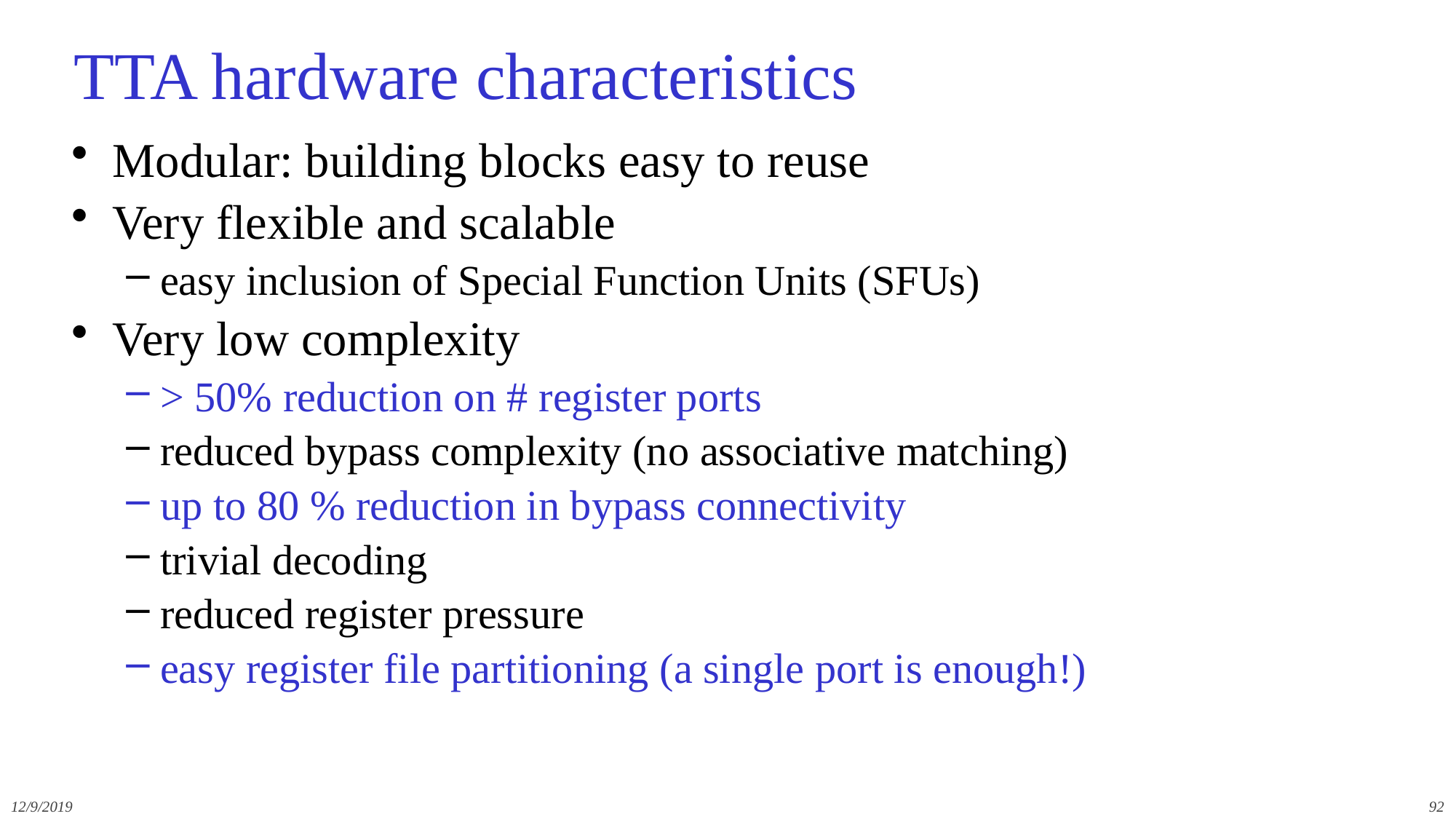

# TTA hardware characteristics
Modular: building blocks easy to reuse
Very flexible and scalable
easy inclusion of Special Function Units (SFUs)
Very low complexity
> 50% reduction on # register ports
reduced bypass complexity (no associative matching)
up to 80 % reduction in bypass connectivity
trivial decoding
reduced register pressure
easy register file partitioning (a single port is enough!)
12/9/2019
92